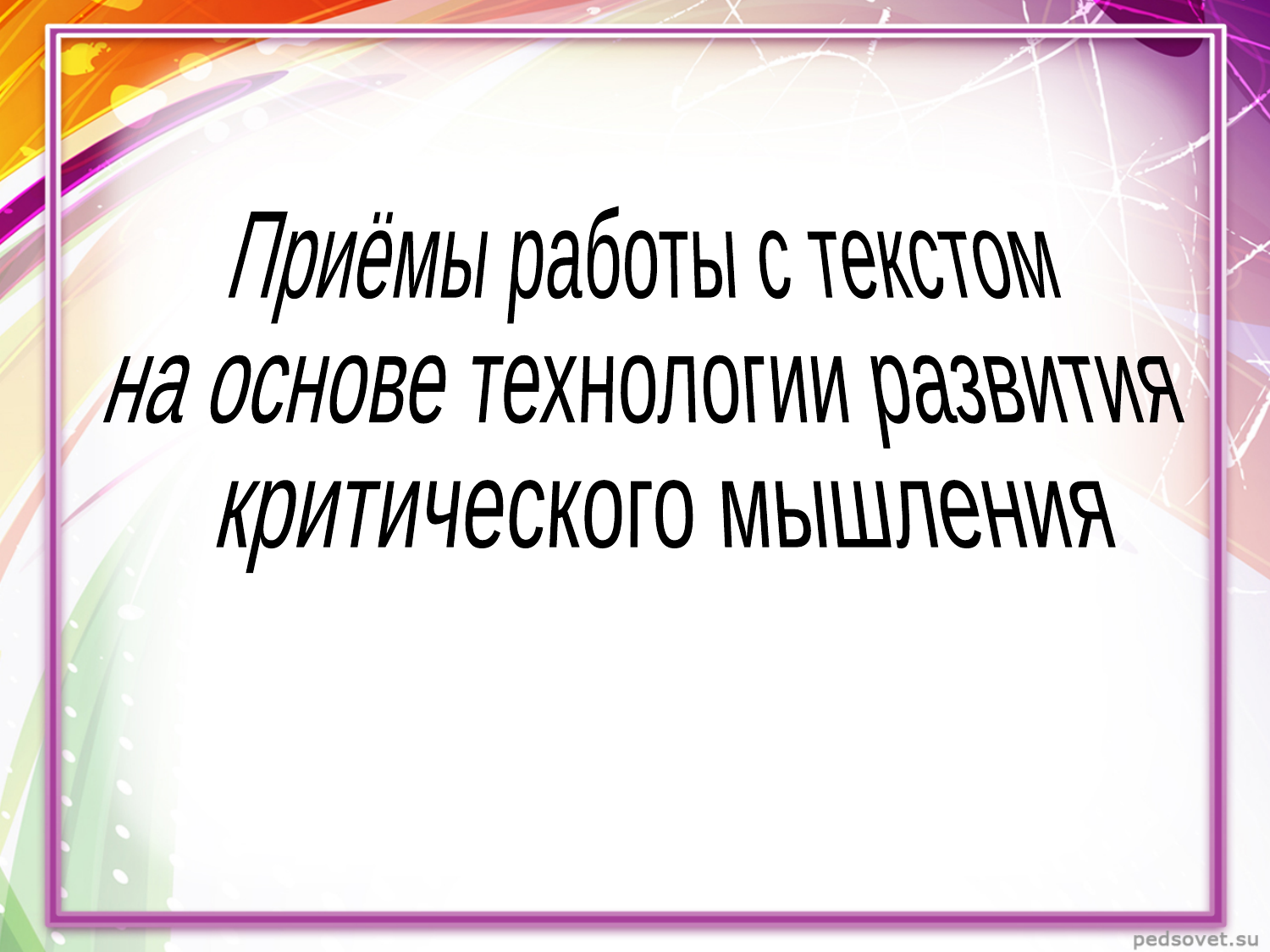

Приёмы работы с текстом
на основе технологии развития
 критического мышления